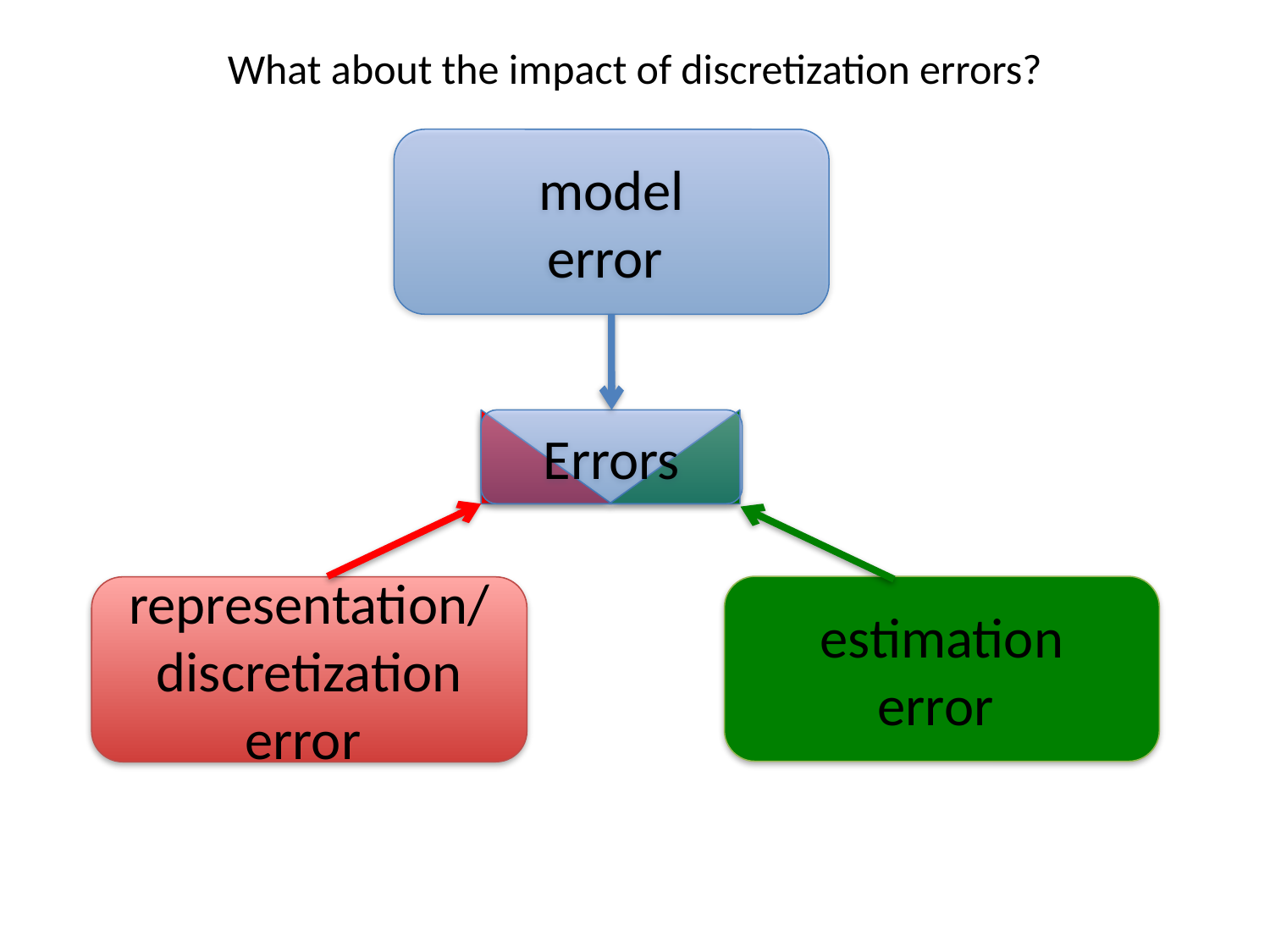

What about the impact of discretization errors?
model
error
Errors

estimation
error
representation/discretization
error